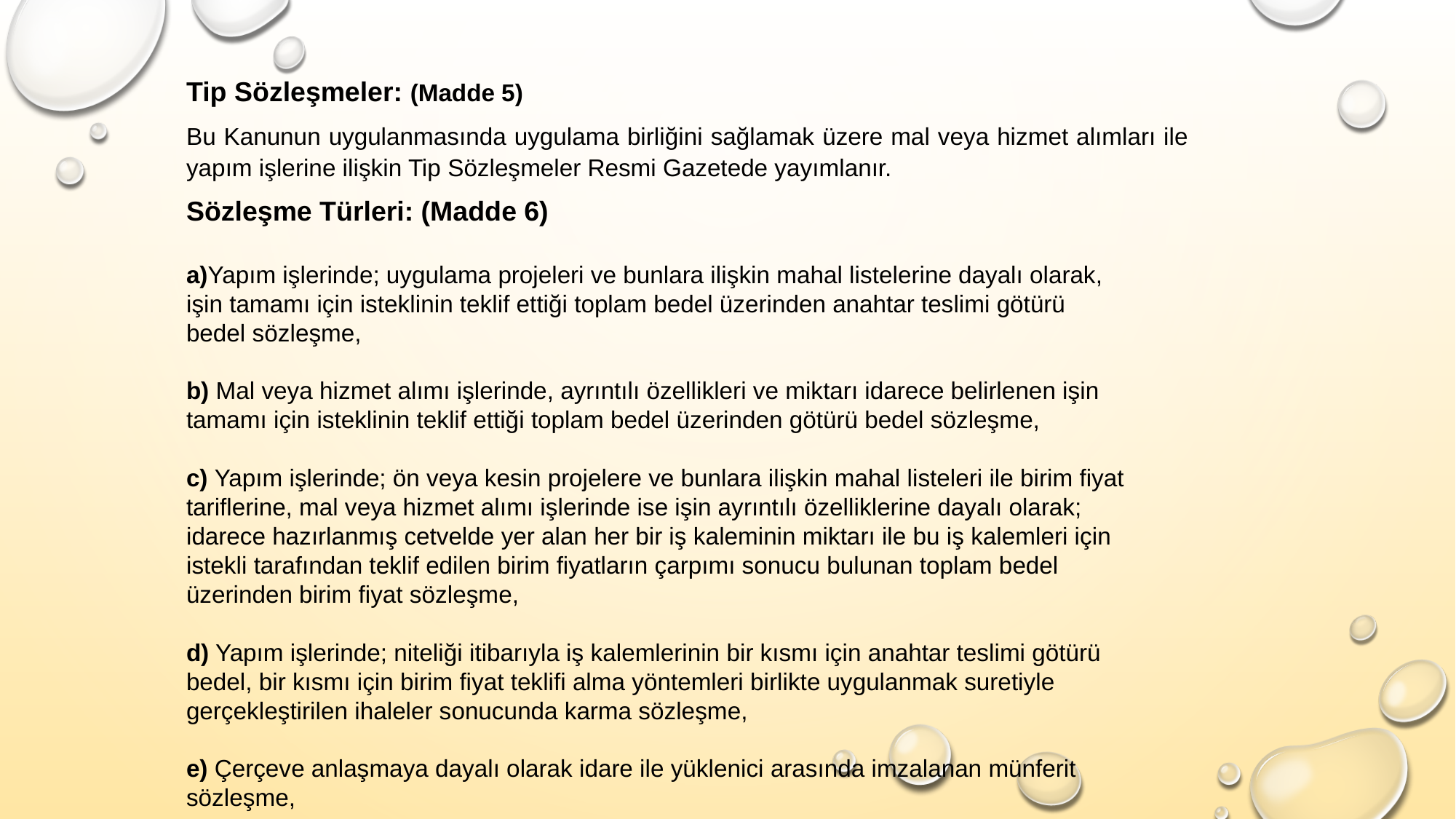

Tip Sözleşmeler: (Madde 5)
Bu Kanunun uygulanmasında uygulama birliğini sağlamak üzere mal veya hizmet alımları ile yapım işlerine ilişkin Tip Sözleşmeler Resmi Gazetede yayımlanır.
Sözleşme Türleri: (Madde 6)

a)Yapım işlerinde; uygulama projeleri ve bunlara ilişkin mahal listelerine dayalı olarak, işin tamamı için isteklinin teklif ettiği toplam bedel üzerinden anahtar teslimi götürü bedel sözleşme,

b) Mal veya hizmet alımı işlerinde, ayrıntılı özellikleri ve miktarı idarece belirlenen işin tamamı için isteklinin teklif ettiği toplam bedel üzerinden götürü bedel sözleşme,

c) Yapım işlerinde; ön veya kesin projelere ve bunlara ilişkin mahal listeleri ile birim fiyat tariflerine, mal veya hizmet alımı işlerinde ise işin ayrıntılı özelliklerine dayalı olarak; idarece hazırlanmış cetvelde yer alan her bir iş kaleminin miktarı ile bu iş kalemleri için istekli tarafından teklif edilen birim fiyatların çarpımı sonucu bulunan toplam bedel üzerinden birim fiyat sözleşme,

d) Yapım işlerinde; niteliği itibarıyla iş kalemlerinin bir kısmı için anahtar teslimi götürü bedel, bir kısmı için birim fiyat teklifi alma yöntemleri birlikte uygulanmak suretiyle gerçekleştirilen ihaleler sonucunda karma sözleşme,

e) Çerçeve anlaşmaya dayalı olarak idare ile yüklenici arasında imzalanan münferit sözleşme,